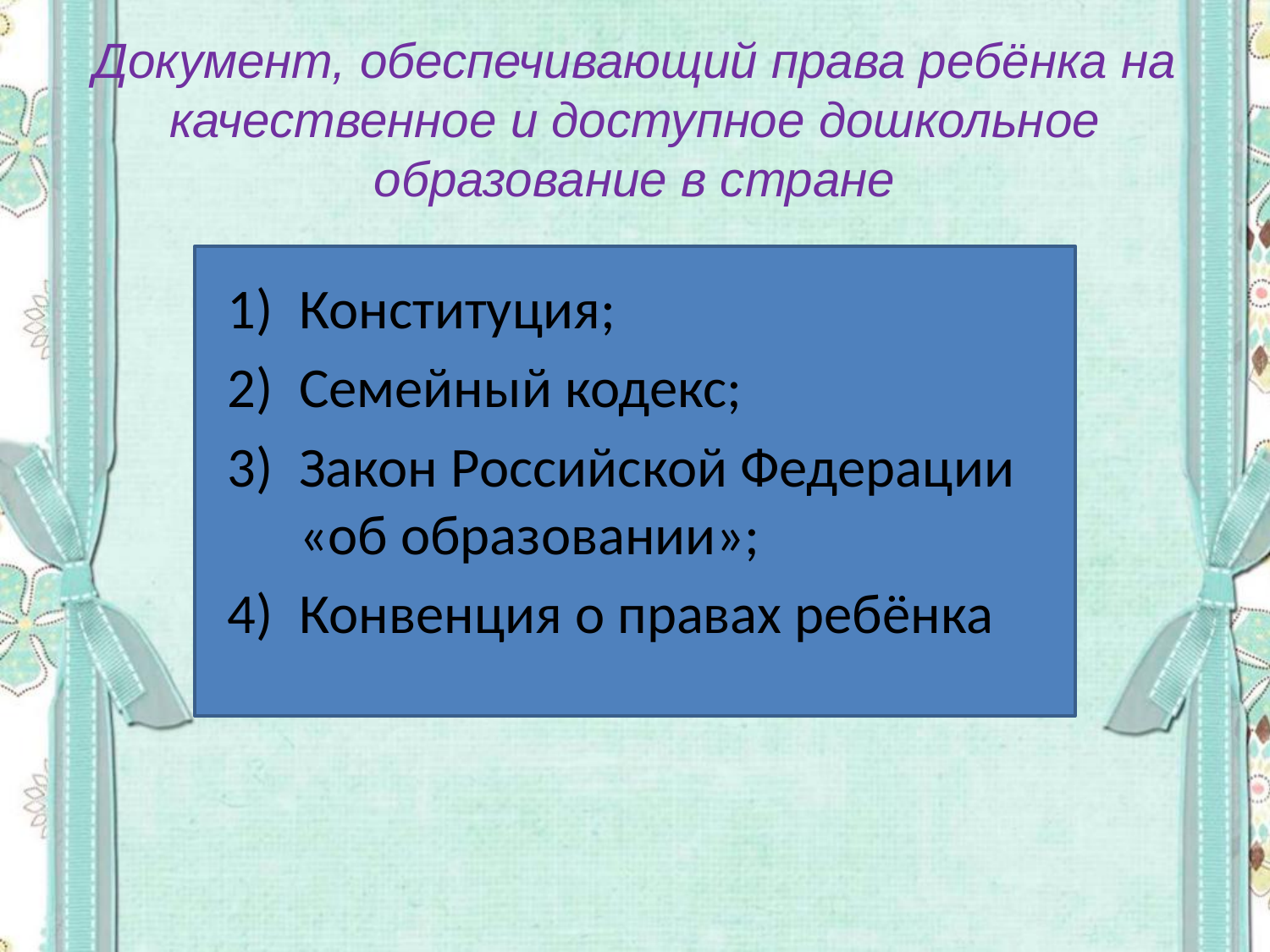

# Документ, обеспечивающий права ребёнка на качественное и доступное дошкольное образование в стране

Конституция;
Семейный кодекс;
Закон Роcсийской Федерации «об образовании»;
Конвенция о правах ребёнка